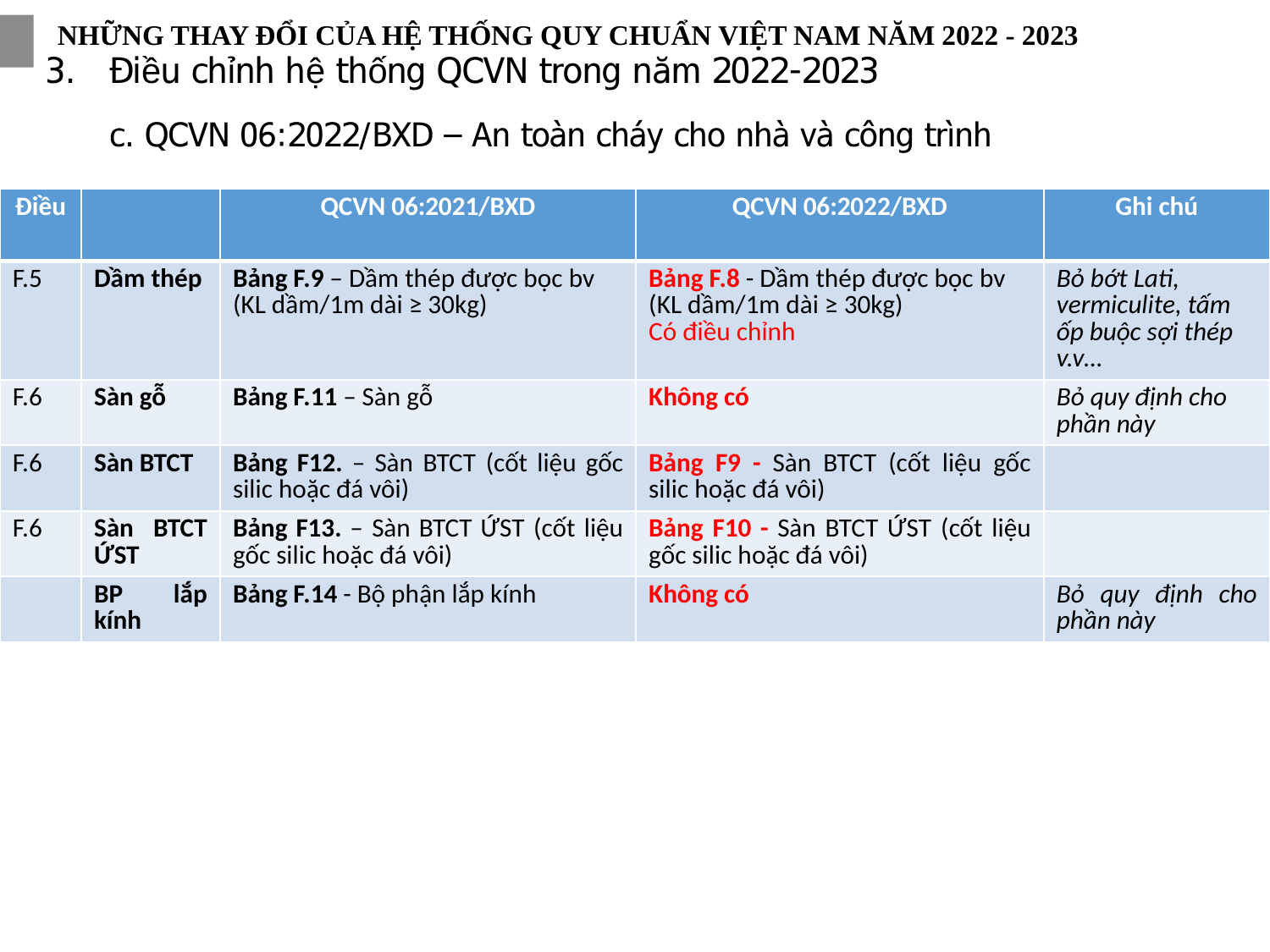

NHỮNG THAY ĐỔI CỦA HỆ THỐNG QUY CHUẨN VIỆT NAM NĂM 2022 - 2023

Điều chỉnh hệ thống QCVN trong năm 2022-2023
c. QCVN 06:2022/BXD – An toàn cháy cho nhà và công trình
| Điều |  | QCVN 06:2021/BXD | QCVN 06:2022/BXD | Ghi chú |
| --- | --- | --- | --- | --- |
| F.5 | Dầm thép | Bảng F.9 – Dầm thép được bọc bv (KL dầm/1m dài ≥ 30kg) | Bảng F.8 - Dầm thép được bọc bv (KL dầm/1m dài ≥ 30kg) Có điều chỉnh | Bỏ bớt Lati, vermiculite, tấm ốp buộc sợi thép v.v… |
| F.6 | Sàn gỗ | Bảng F.11 – Sàn gỗ | Không có | Bỏ quy định cho phần này |
| F.6 | Sàn BTCT | Bảng F12. – Sàn BTCT (cốt liệu gốc silic hoặc đá vôi) | Bảng F9 - Sàn BTCT (cốt liệu gốc silic hoặc đá vôi) |  |
| F.6 | Sàn BTCT ỨST | Bảng F13. – Sàn BTCT ỨST (cốt liệu gốc silic hoặc đá vôi) | Bảng F10 - Sàn BTCT ỨST (cốt liệu gốc silic hoặc đá vôi) |  |
|  | BP lắp kính | Bảng F.14 - Bộ phận lắp kính | Không có | Bỏ quy định cho phần này |